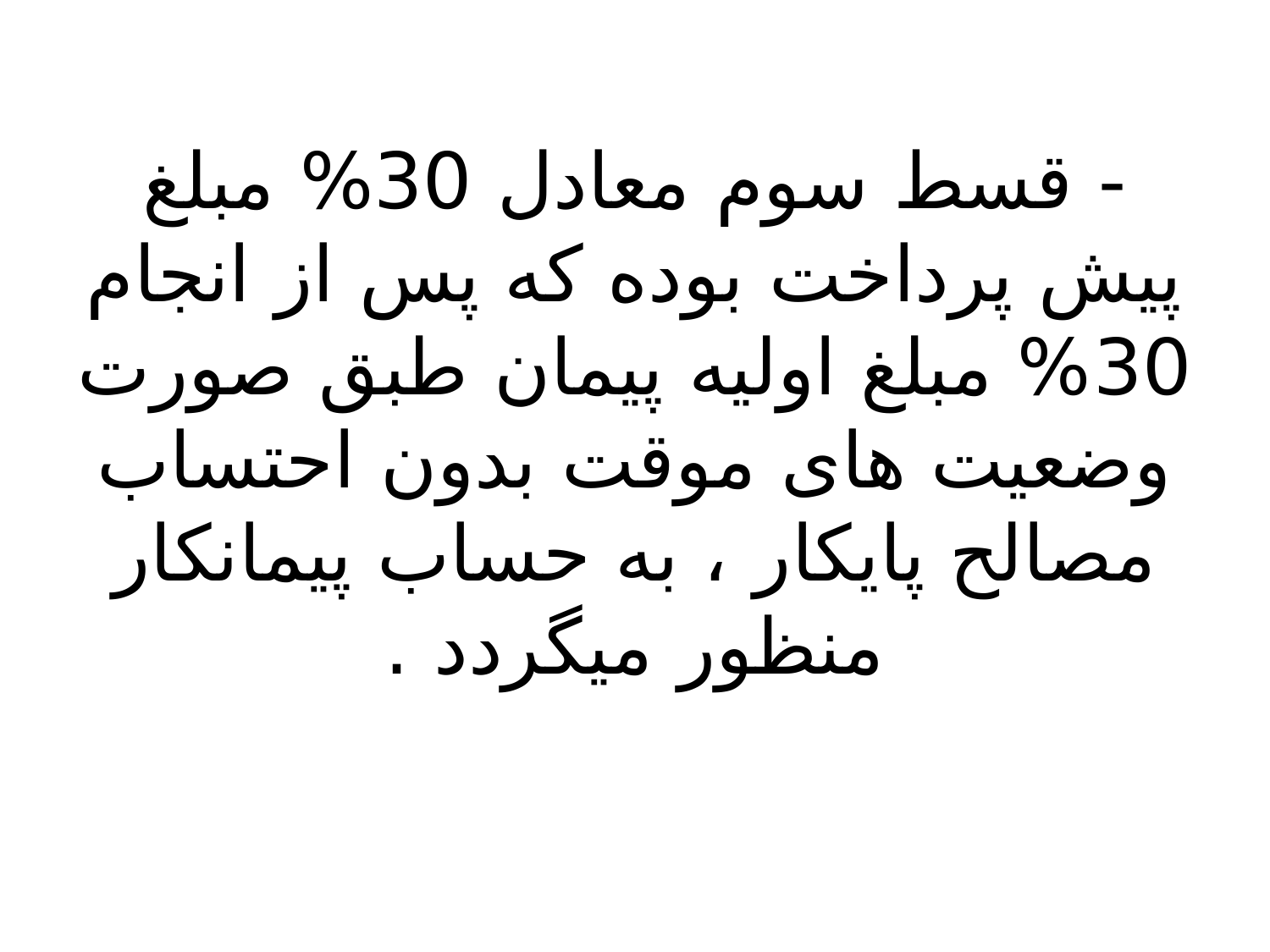

# - قسط سوم معادل 30% ‏مبلغ پیش پرداخت بوده که ‏پس از انجام 30% مبلغ اولیه پیمان طبق صورت وضعیت های موقت ‏بدون احتساب مصالح پایکار‎‏ ، به حساب پیمانکار منظور میگردد .‏